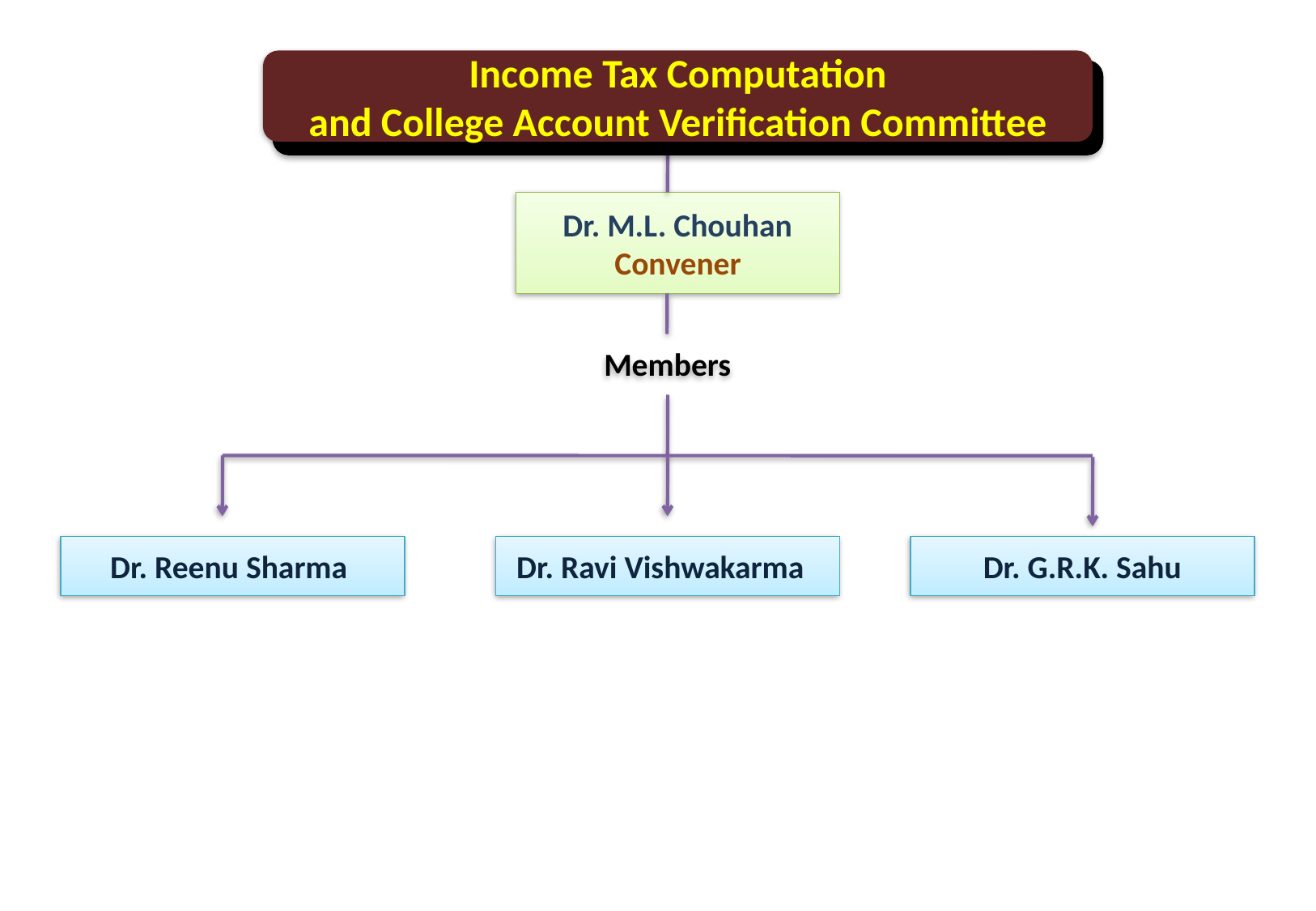

Income Tax Computation
and College Account Verification Committee

Dr. M.L. Chouhan
Convener
Members
Dr. Reenu Sharma
Dr. Ravi Vishwakarma
Dr. G.R.K. Sahu